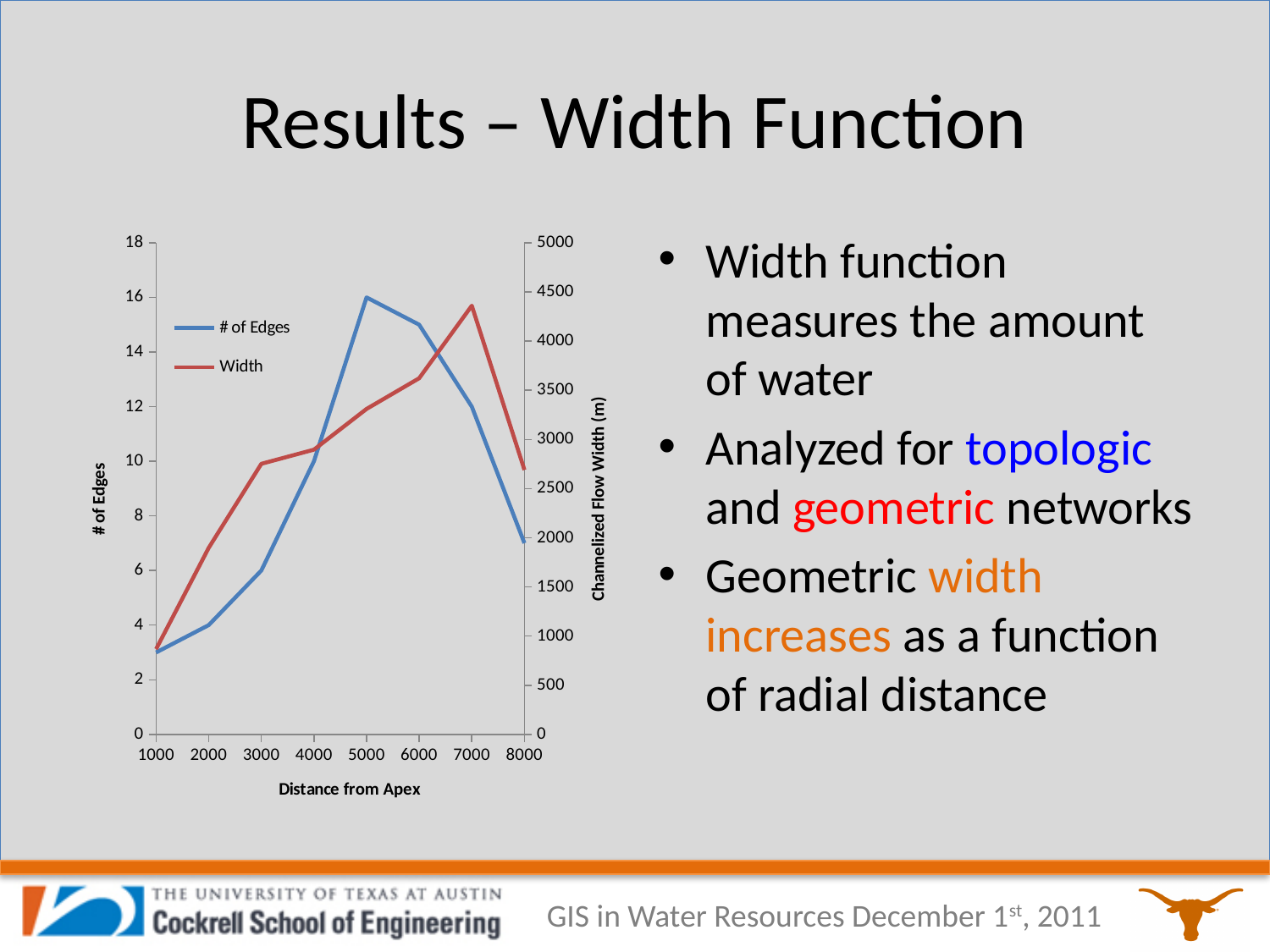

# Results – Width Function

### Chart

| Category |  |  |
|---|---|---|
| 1000.0 | 3.0 | 867.0 |
| 2000.0 | 4.0 | 1897.0 |
| 3000.0 | 6.0 | 2752.0 |
| 4000.0 | 10.0 | 2896.0 |
| 5000.0 | 16.0 | 3310.0 |
| 6000.0 | 15.0 | 3621.828427 |
| 7000.0 | 12.0 | 4360.0 |
| 8000.0 | 7.0 | 2690.0 |
Width function measures the amount of water
Analyzed for topologic and geometric networks
Geometric width increases as a function of radial distance